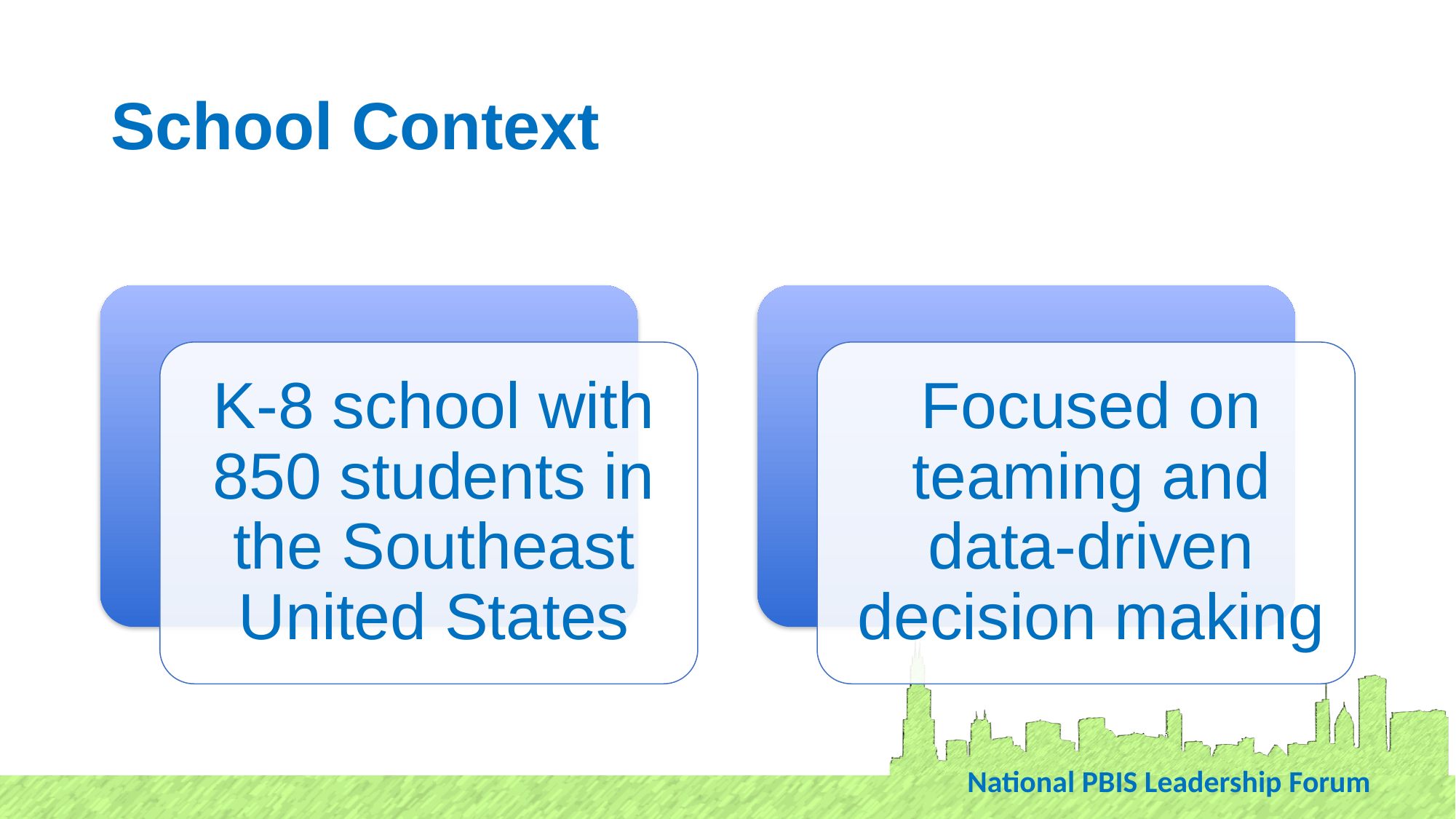

# School Context
K-8 school with 850 students in the Southeast United States
Focused on teaming and data-driven decision making